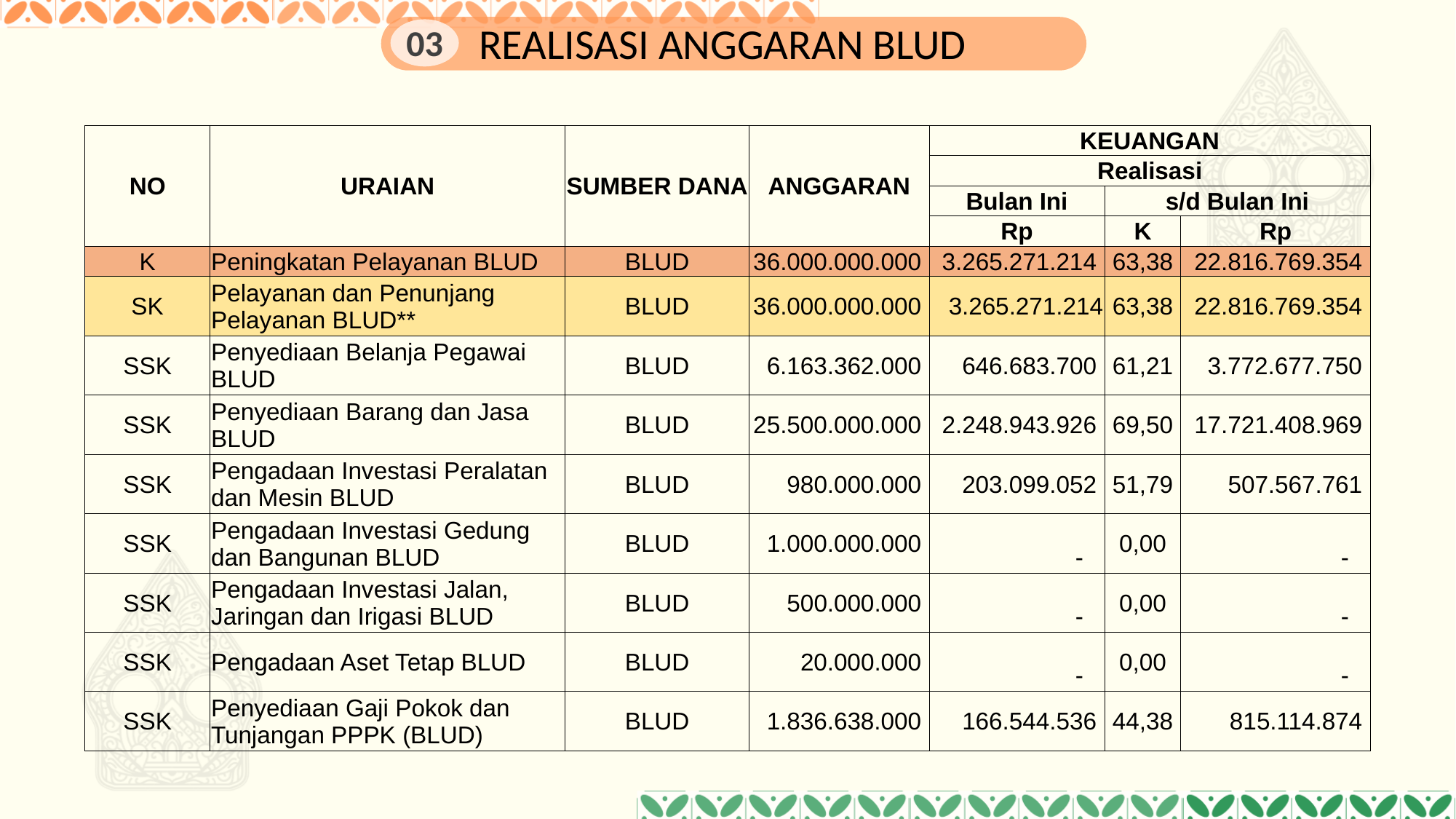

REALISASI ANGGARAN BLUD

03
| NO | URAIAN | SUMBER DANA | ANGGARAN | KEUANGAN |  |  |
| --- | --- | --- | --- | --- | --- | --- |
|  |  |  |  | Realisasi |  |  |
|  |  |  |  | Bulan Ini | s/d Bulan Ini |  |
|  |  |  |  | Rp | K | Rp |
| K | Peningkatan Pelayanan BLUD | BLUD | 36.000.000.000 | 3.265.271.214 | 63,38 | 22.816.769.354 |
| SK | Pelayanan dan Penunjang Pelayanan BLUD\*\* | BLUD | 36.000.000.000 | 3.265.271.214 | 63,38 | 22.816.769.354 |
| SSK | Penyediaan Belanja Pegawai BLUD | BLUD | 6.163.362.000 | 646.683.700 | 61,21 | 3.772.677.750 |
| SSK | Penyediaan Barang dan Jasa BLUD | BLUD | 25.500.000.000 | 2.248.943.926 | 69,50 | 17.721.408.969 |
| SSK | Pengadaan Investasi Peralatan dan Mesin BLUD | BLUD | 980.000.000 | 203.099.052 | 51,79 | 507.567.761 |
| SSK | Pengadaan Investasi Gedung dan Bangunan BLUD | BLUD | 1.000.000.000 | - | 0,00 | - |
| SSK | Pengadaan Investasi Jalan, Jaringan dan Irigasi BLUD | BLUD | 500.000.000 | - | 0,00 | - |
| SSK | Pengadaan Aset Tetap BLUD | BLUD | 20.000.000 | - | 0,00 | - |
| SSK | Penyediaan Gaji Pokok dan Tunjangan PPPK (BLUD) | BLUD | 1.836.638.000 | 166.544.536 | 44,38 | 815.114.874 |